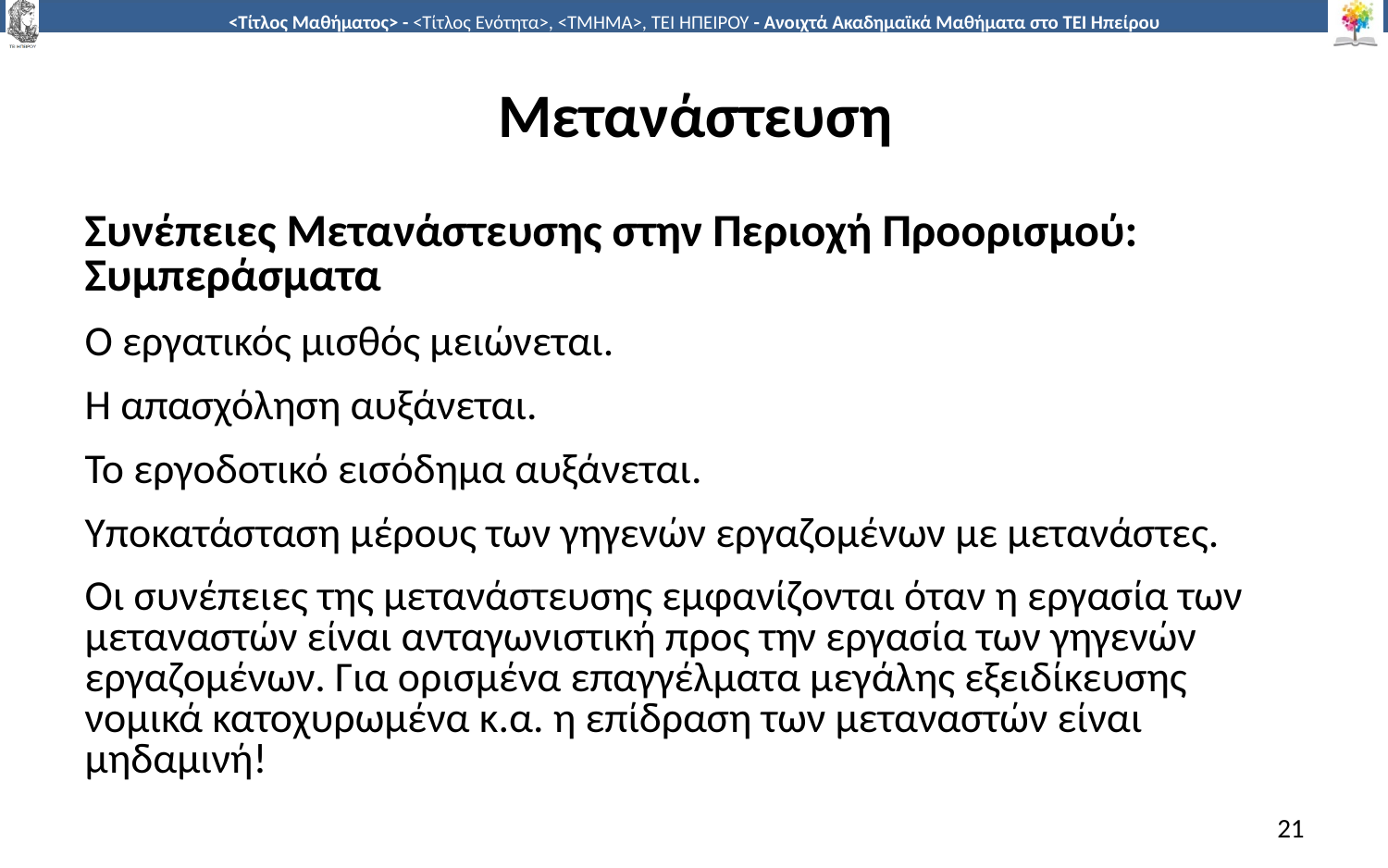

# Μετανάστευση
Συνέπειες Μετανάστευσης στην Περιοχή Προορισμού: Συμπεράσματα
Ο εργατικός μισθός μειώνεται.
Η απασχόληση αυξάνεται.
Το εργοδοτικό εισόδημα αυξάνεται.
Υποκατάσταση μέρους των γηγενών εργαζομένων με μετανάστες.
Οι συνέπειες της μετανάστευσης εμφανίζονται όταν η εργασία των μεταναστών είναι ανταγωνιστική προς την εργασία των γηγενών εργαζομένων. Για ορισμένα επαγγέλματα μεγάλης εξειδίκευσης νομικά κατοχυρωμένα κ.α. η επίδραση των μεταναστών είναι μηδαμινή!
21